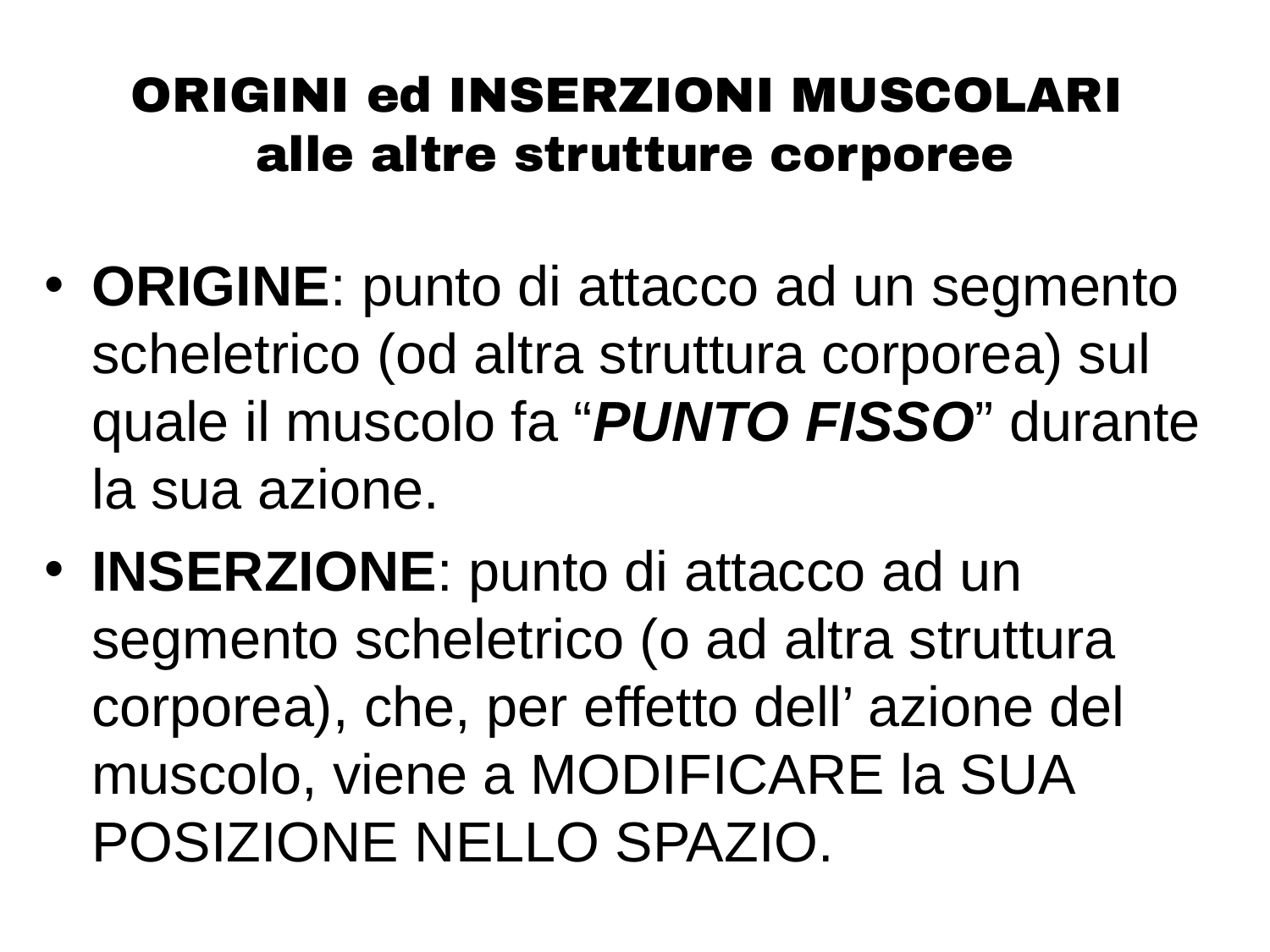

# ORIGINI ed INSERZIONI MUSCOLARI alle altre strutture corporee
ORIGINE: punto di attacco ad un segmento scheletrico (od altra struttura corporea) sul quale il muscolo fa “PUNTO FISSO” durante la sua azione.
INSERZIONE: punto di attacco ad un segmento scheletrico (o ad altra struttura corporea), che, per effetto dell’ azione del muscolo, viene a MODIFICARE la SUA POSIZIONE NELLO SPAZIO.